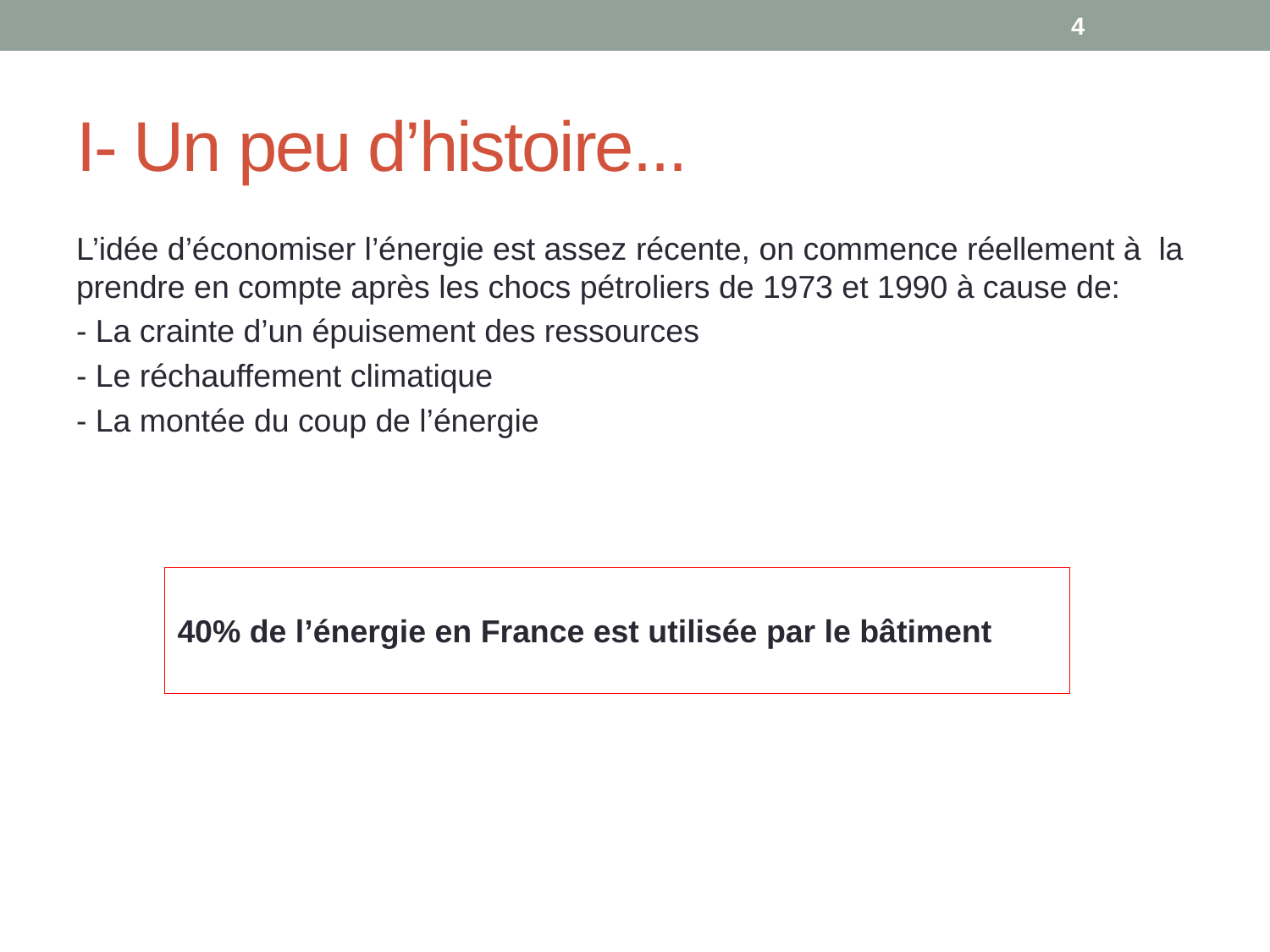

4
# I- Un peu d’histoire...
L’idée d’économiser l’énergie est assez récente, on commence réellement à  la prendre en compte après les chocs pétroliers de 1973 et 1990 à cause de:
- La crainte d’un épuisement des ressources
- Le réchauffement climatique
- La montée du coup de l’énergie

40% de l’énergie en France est utilisée par le bâtiment